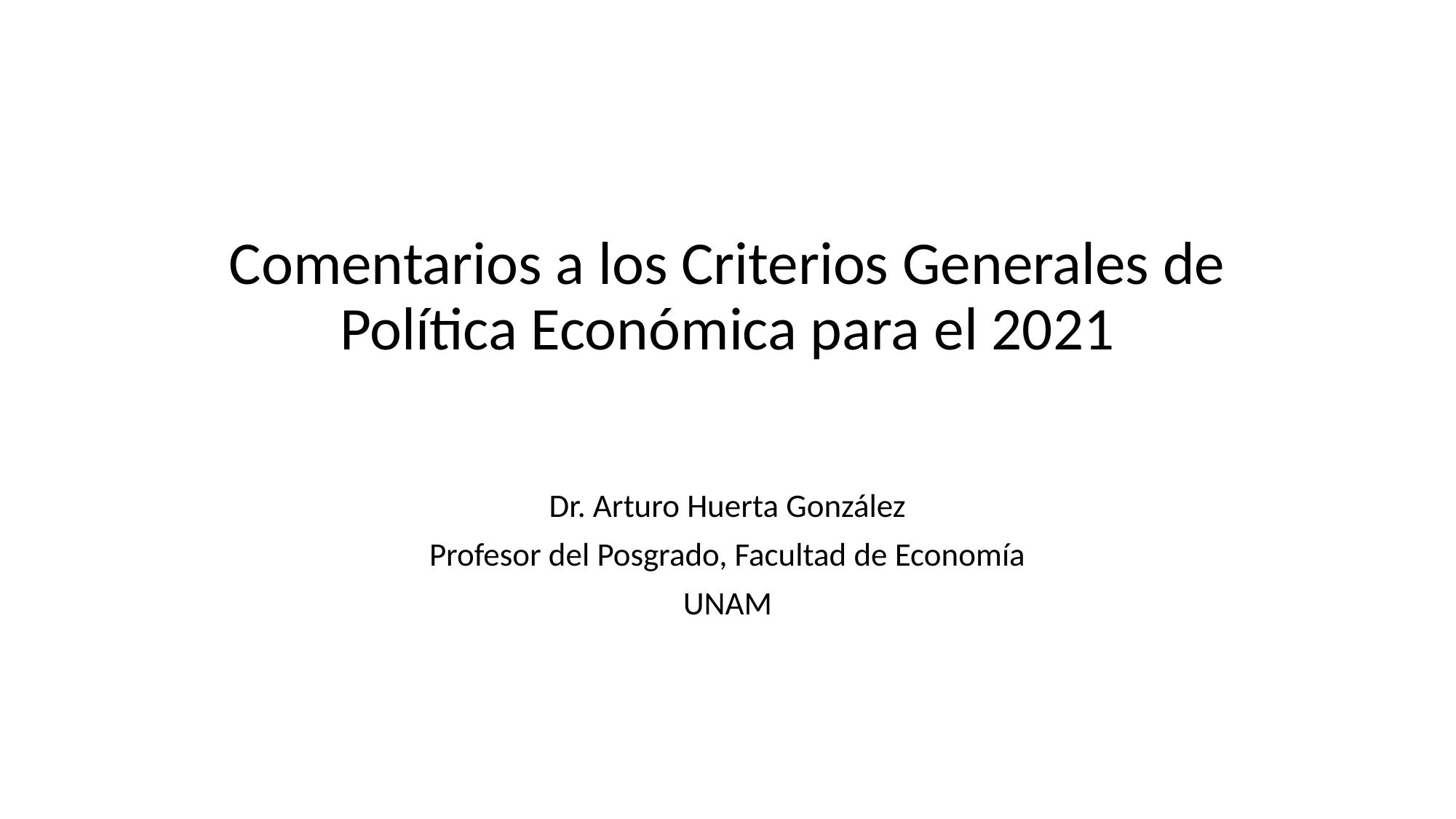

# Comentarios a los Criterios Generales de Política Económica para el 2021

Dr. Arturo Huerta González
Profesor del Posgrado, Facultad de Economía
UNAM